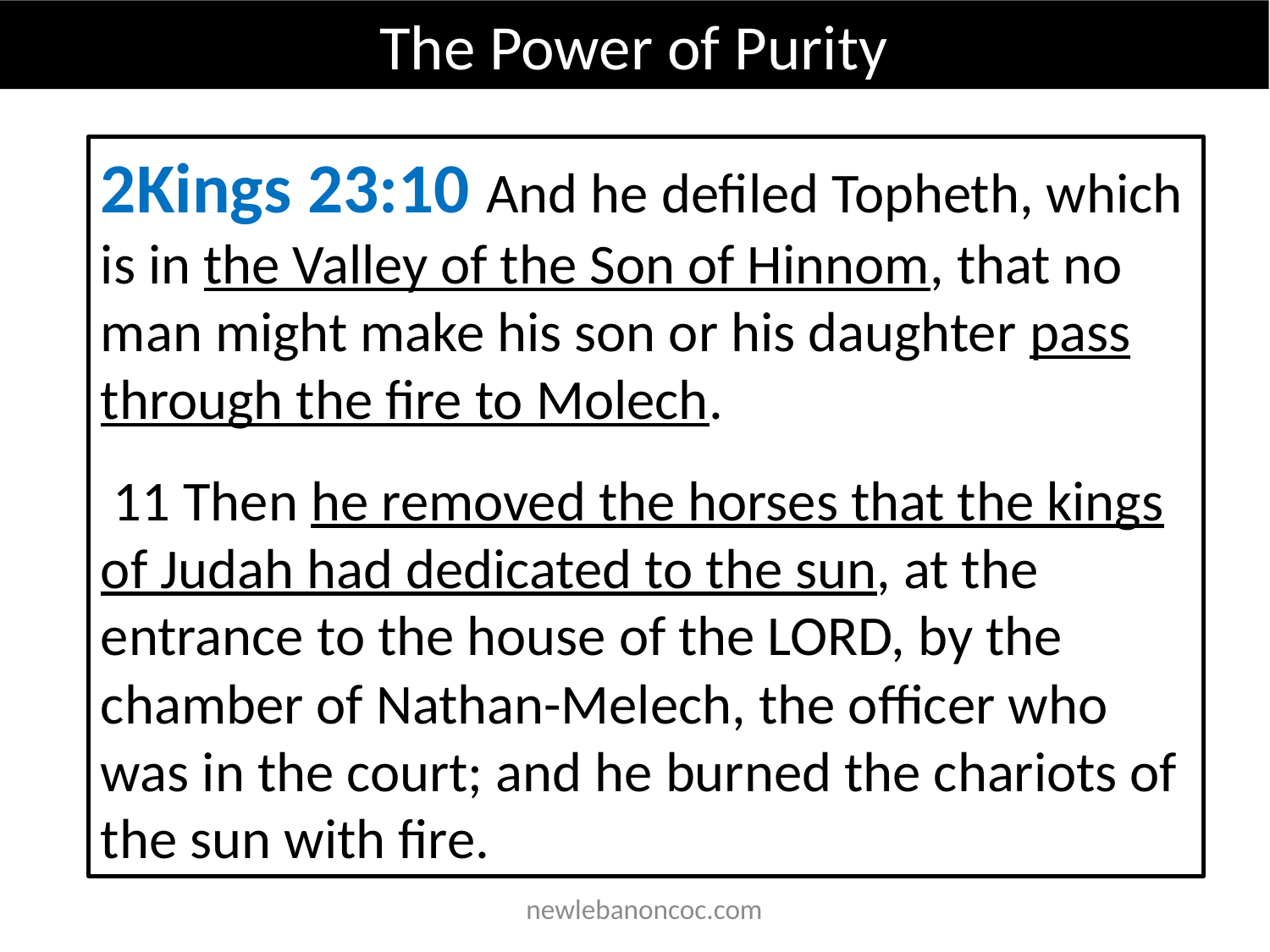

The Power of Purity
2Kings 23:10 And he defiled Topheth, which is in the Valley of the Son of Hinnom, that no man might make his son or his daughter pass through the fire to Molech.

 11 Then he removed the horses that the kings of Judah had dedicated to the sun, at the entrance to the house of the LORD, by the chamber of Nathan-Melech, the officer who was in the court; and he burned the chariots of the sun with fire.
   newlebanoncoc.com